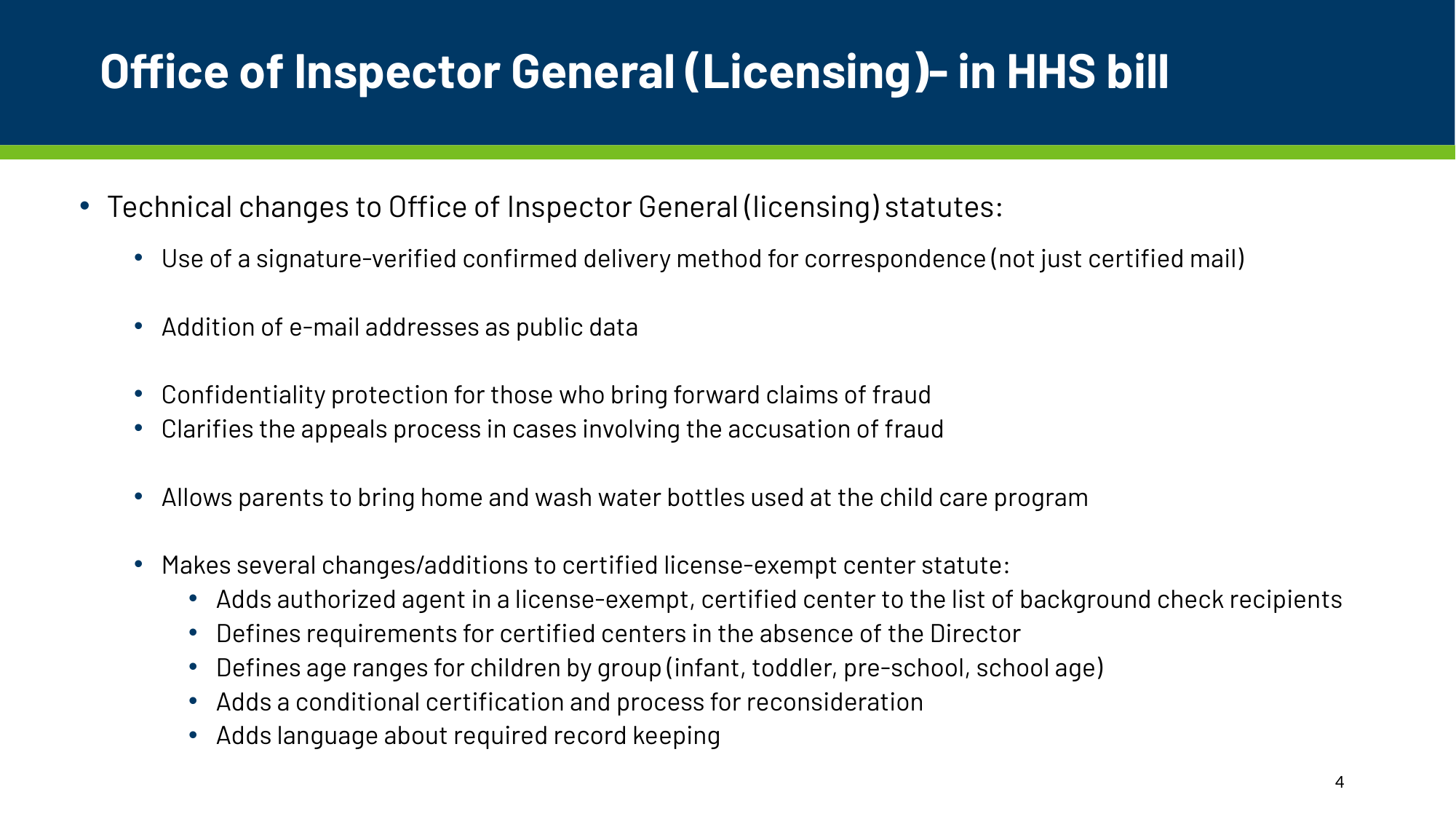

# Office of Inspector General (Licensing)- in HHS bill
Technical changes to Office of Inspector General (licensing) statutes:
Use of a signature-verified confirmed delivery method for correspondence (not just certified mail)

Addition of e-mail addresses as public data

Confidentiality protection for those who bring forward claims of fraud
Clarifies the appeals process in cases involving the accusation of fraud

Allows parents to bring home and wash water bottles used at the child care program

Makes several changes/additions to certified license-exempt center statute:
Adds authorized agent in a license-exempt, certified center to the list of background check recipients
Defines requirements for certified centers in the absence of the Director
Defines age ranges for children by group (infant, toddler, pre-school, school age)
Adds a conditional certification and process for reconsideration
Adds language about required record keeping

4